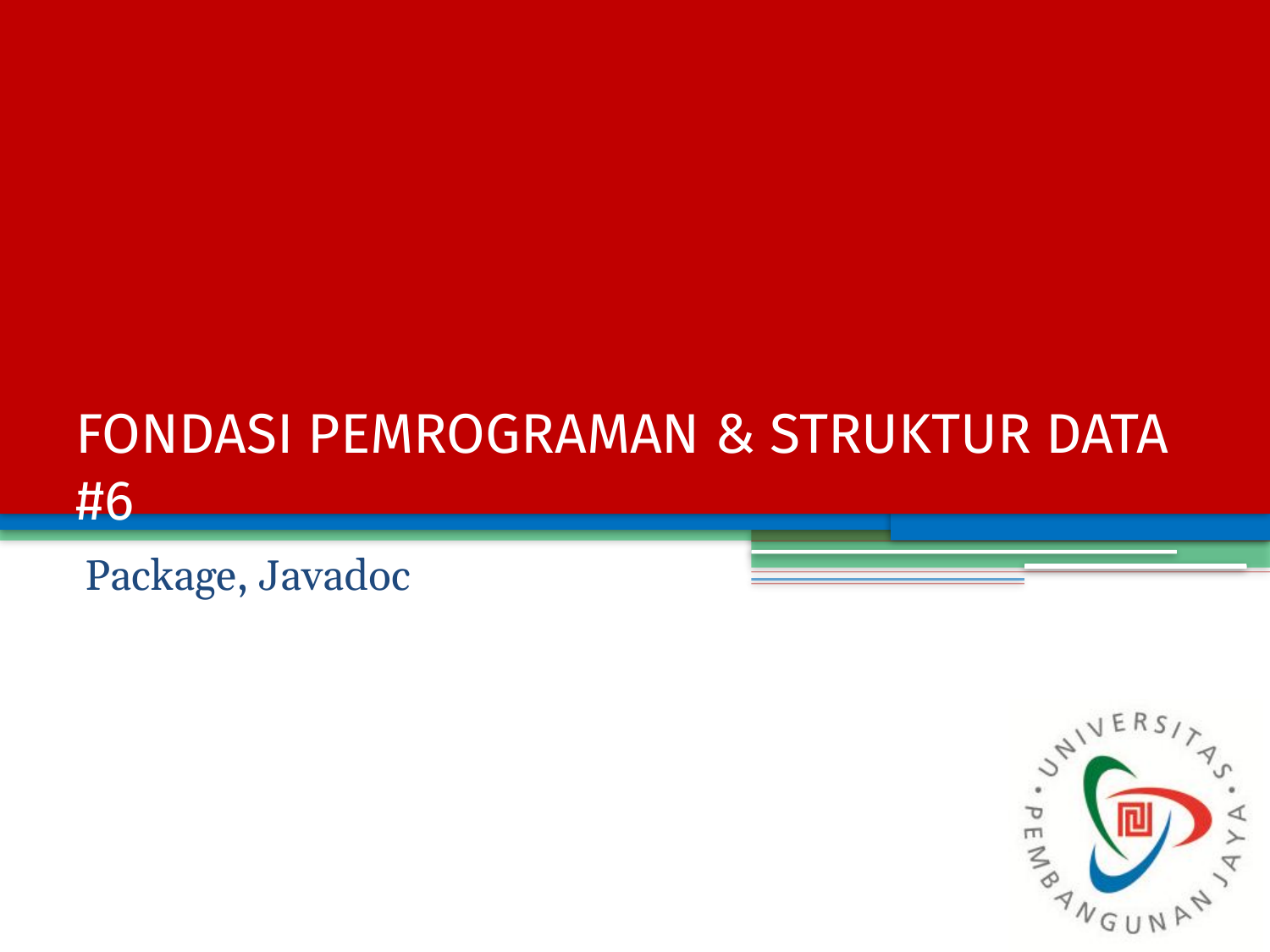

# FONDASI PEMROGRAMAN & STRUKTUR DATA #6
Package, Javadoc